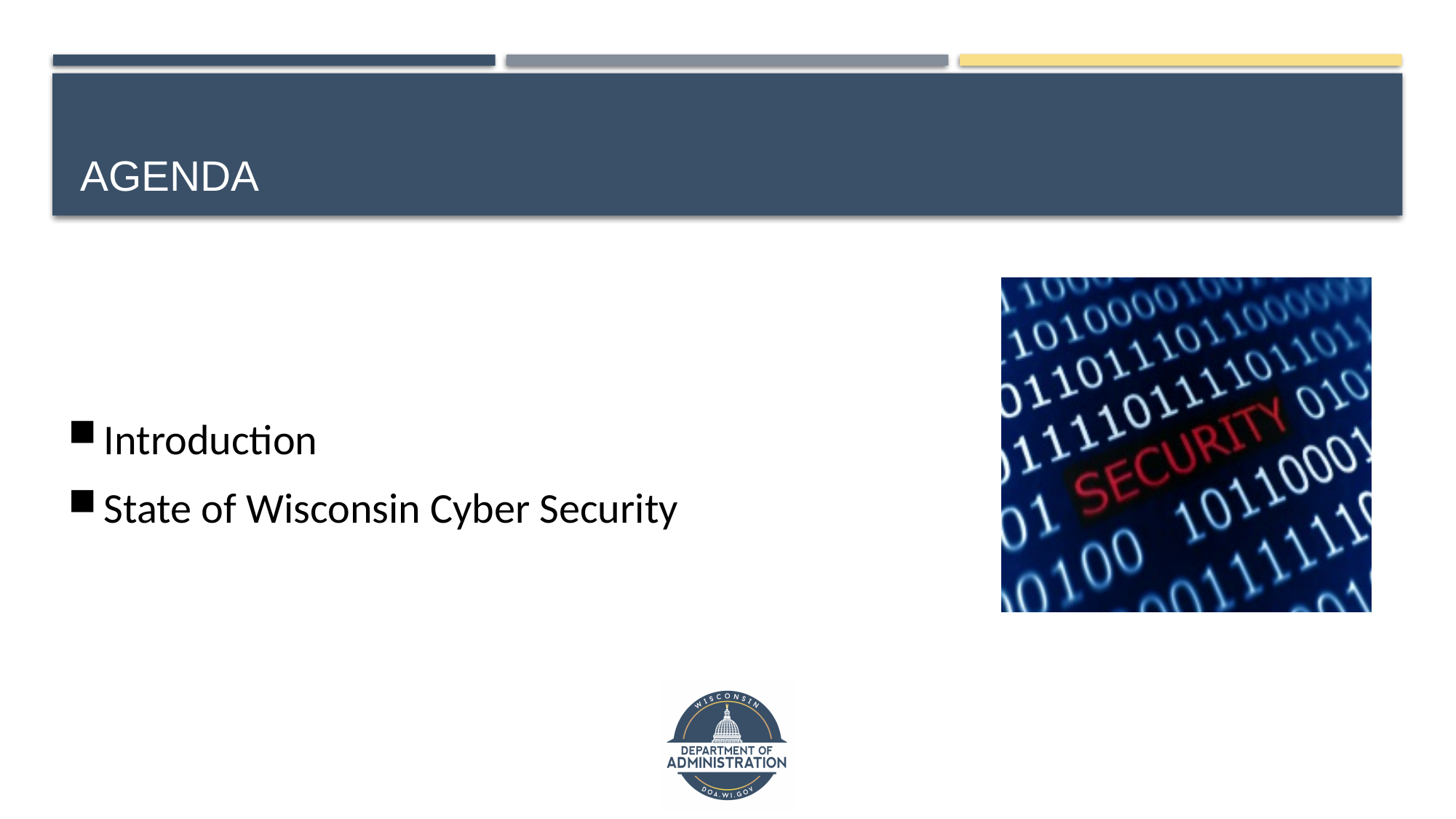

# AGENDA
Introduction
State of Wisconsin Cyber Security